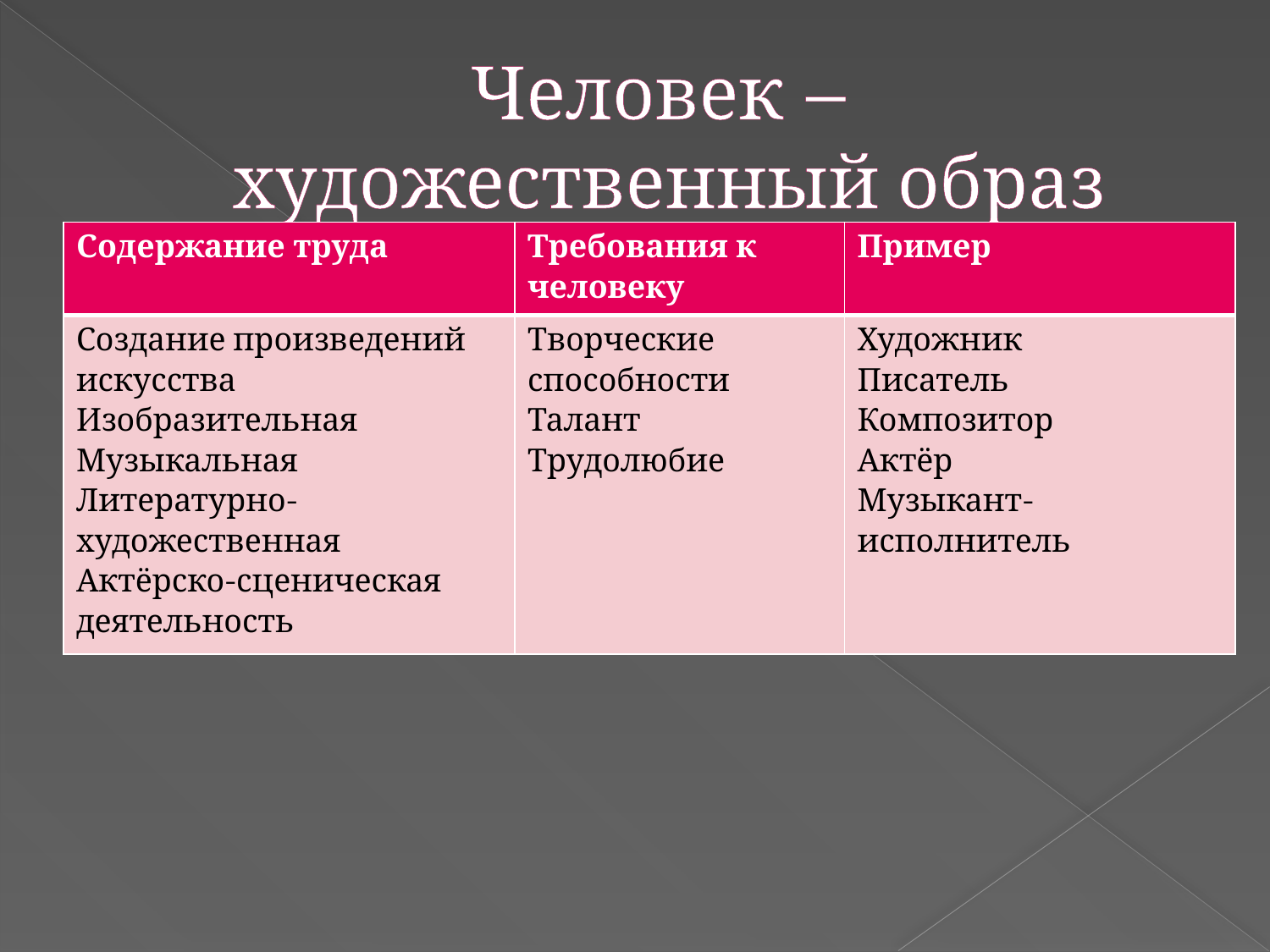

# Человек – художественный образ
| Содержание труда | Требования к человеку | Пример |
| --- | --- | --- |
| Создание произведений искусства Изобразительная Музыкальная Литературно-художественная Актёрско-сценическая деятельность | Творческие способности Талант Трудолюбие | Художник Писатель Композитор Актёр Музыкант-исполнитель |